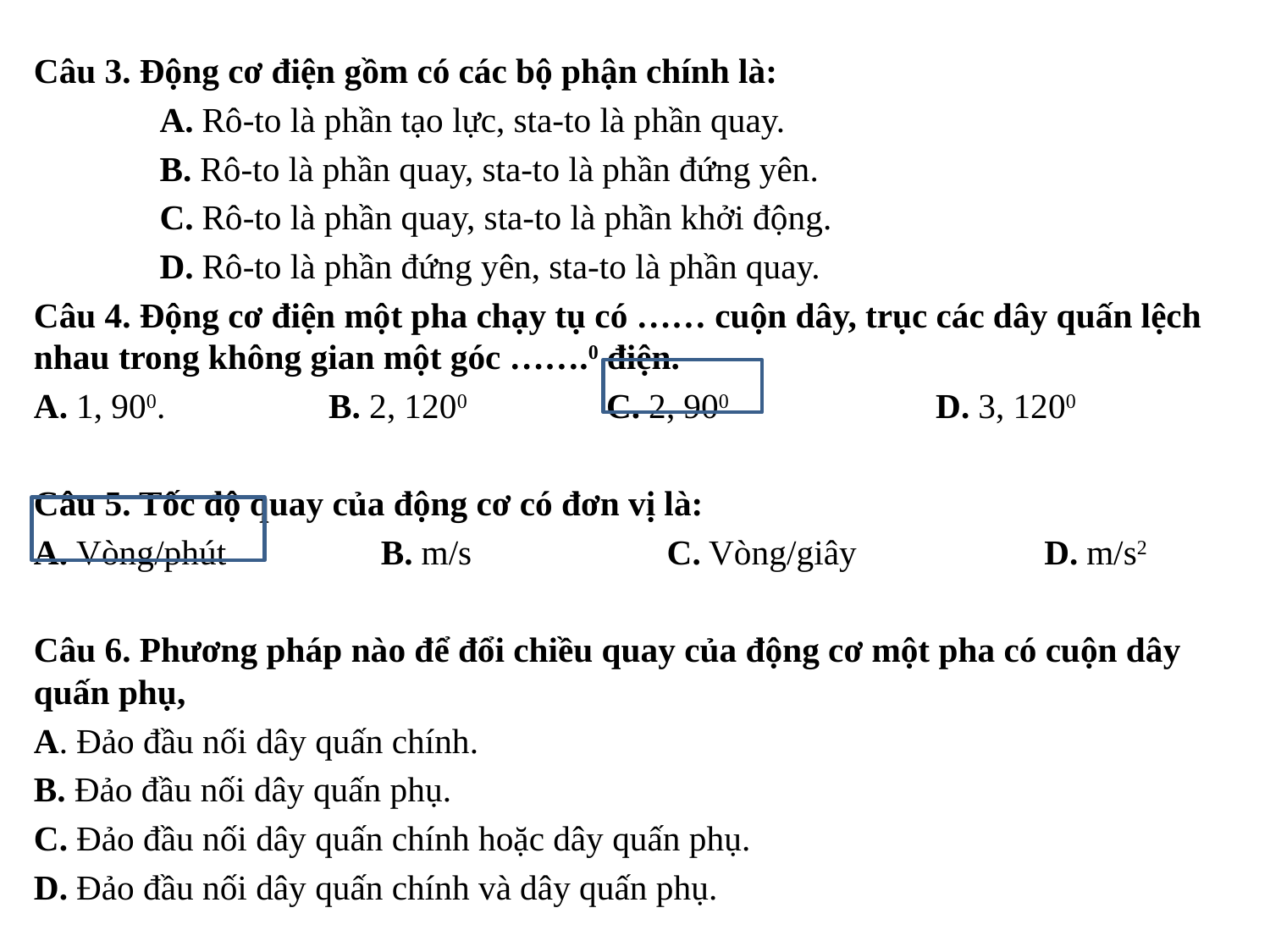

#
Câu 3. Động cơ điện gồm có các bộ phận chính là:
	A. Rô-to là phần tạo lực, sta-to là phần quay.
	B. Rô-to là phần quay, sta-to là phần đứng yên.
	C. Rô-to là phần quay, sta-to là phần khởi động.
	D. Rô-to là phần đứng yên, sta-to là phần quay.
Câu 4. Động cơ điện một pha chạy tụ có …… cuộn dây, trục các dây quấn lệch nhau trong không gian một góc …….0 điện.
A. 1, 900. 	     B. 2, 1200 	        C. 2, 900 	                 D. 3, 1200

Câu 5. Tốc độ quay của động cơ có đơn vị là:
A. Vòng/phút	           B. m/s 	               C. Vòng/giây 	               D. m/s2

Câu 6. Phương pháp nào để đổi chiều quay của động cơ một pha có cuộn dây quấn phụ,
A. Đảo đầu nối dây quấn chính.
B. Đảo đầu nối dây quấn phụ.
C. Đảo đầu nối dây quấn chính hoặc dây quấn phụ.
D. Đảo đầu nối dây quấn chính và dây quấn phụ.